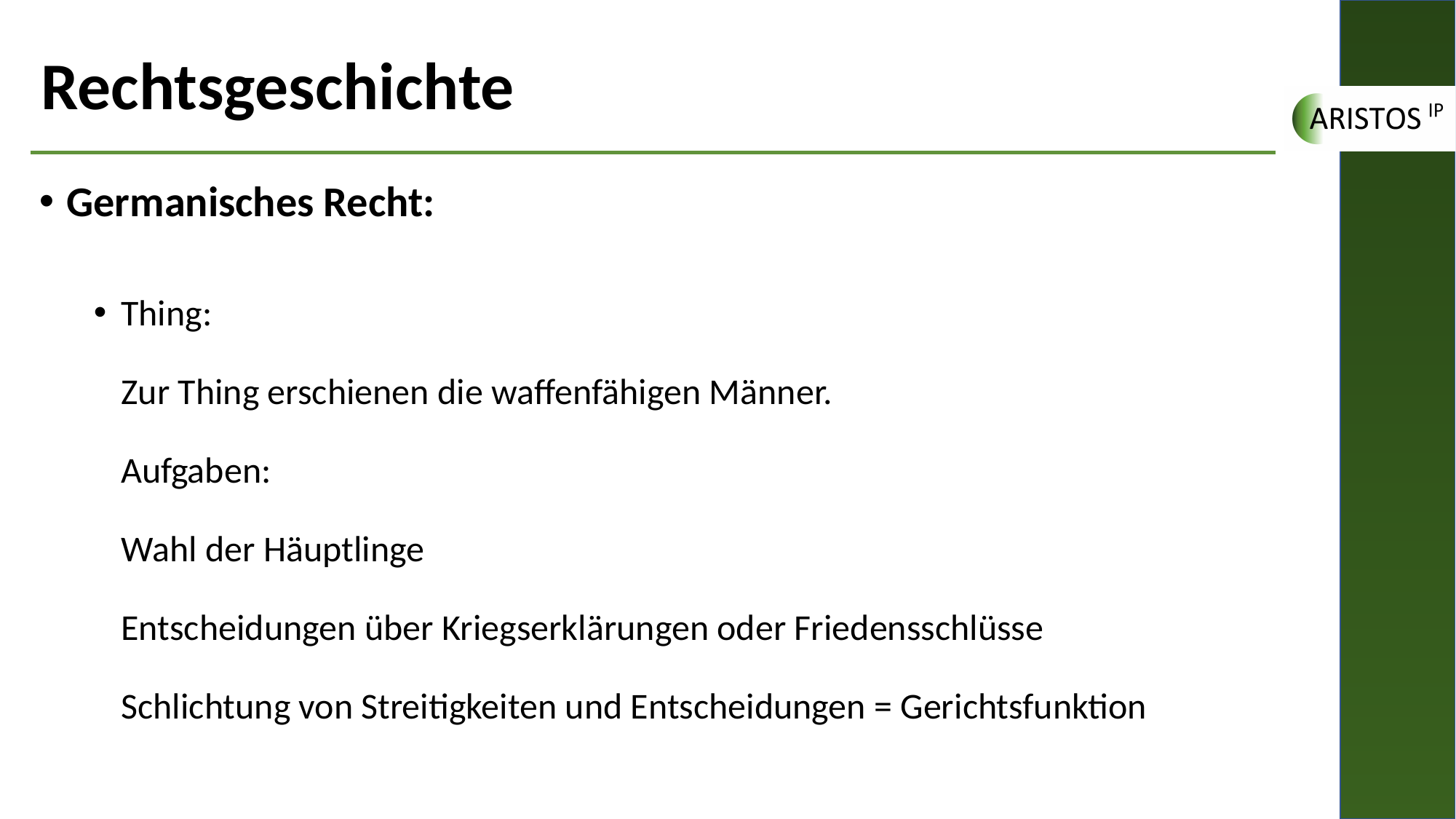

# Rechtsgeschichte
Germanisches Recht:

Thing:
Zur Thing erschienen die waffenfähigen Männer.
Aufgaben:
Wahl der Häuptlinge
Entscheidungen über Kriegserklärungen oder Friedensschlüsse
Schlichtung von Streitigkeiten und Entscheidungen = Gerichtsfunktion